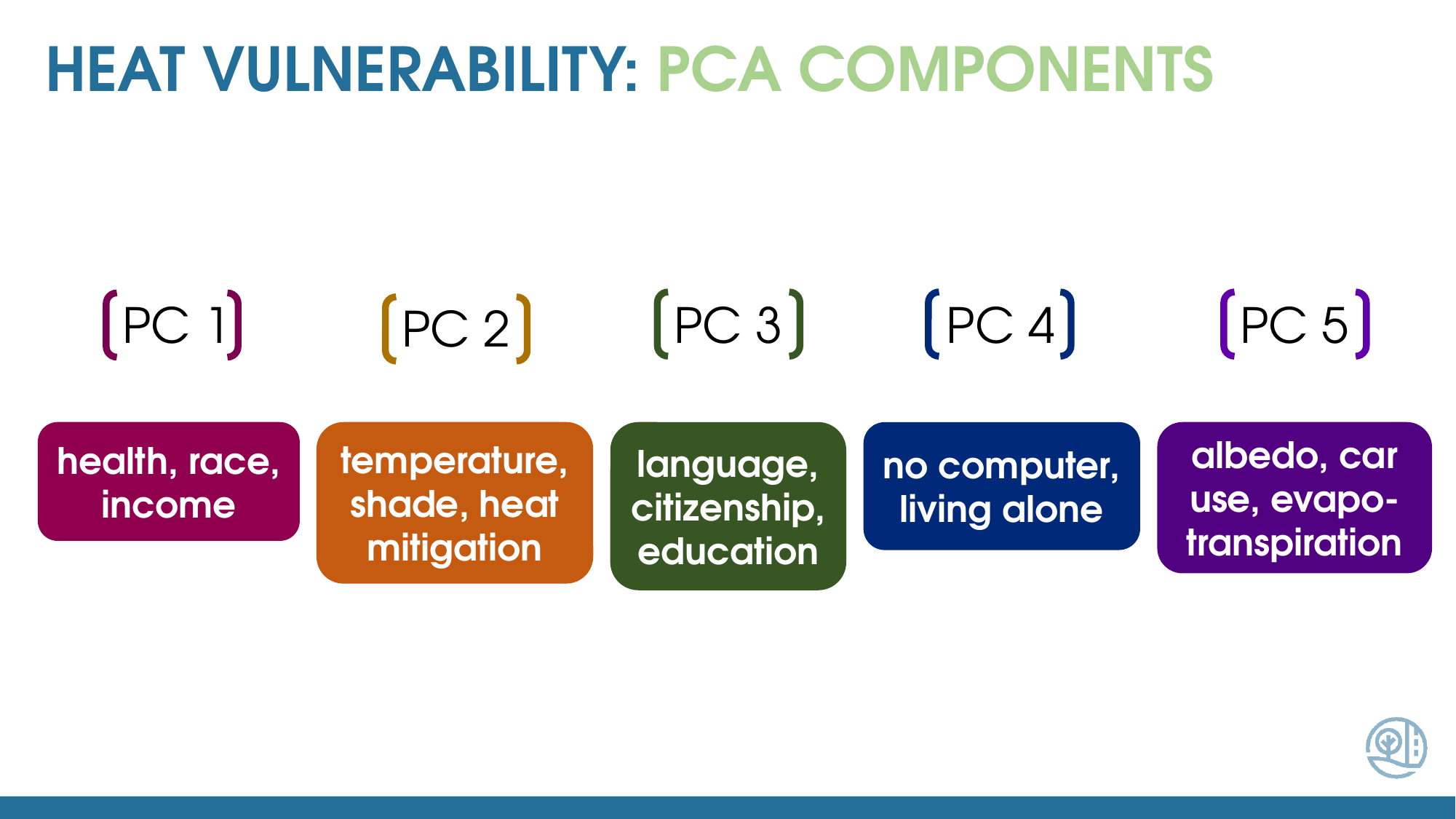

HEAT VULNERABILITY: PCA COMPONENTS
 PC 1

 PC 3

 PC 4

 PC 5

 PC 2

health, race, income
temperature, shade, heat mitigation
language, citizenship, education
no computer, living alone
albedo, car use, evapo-transpiration